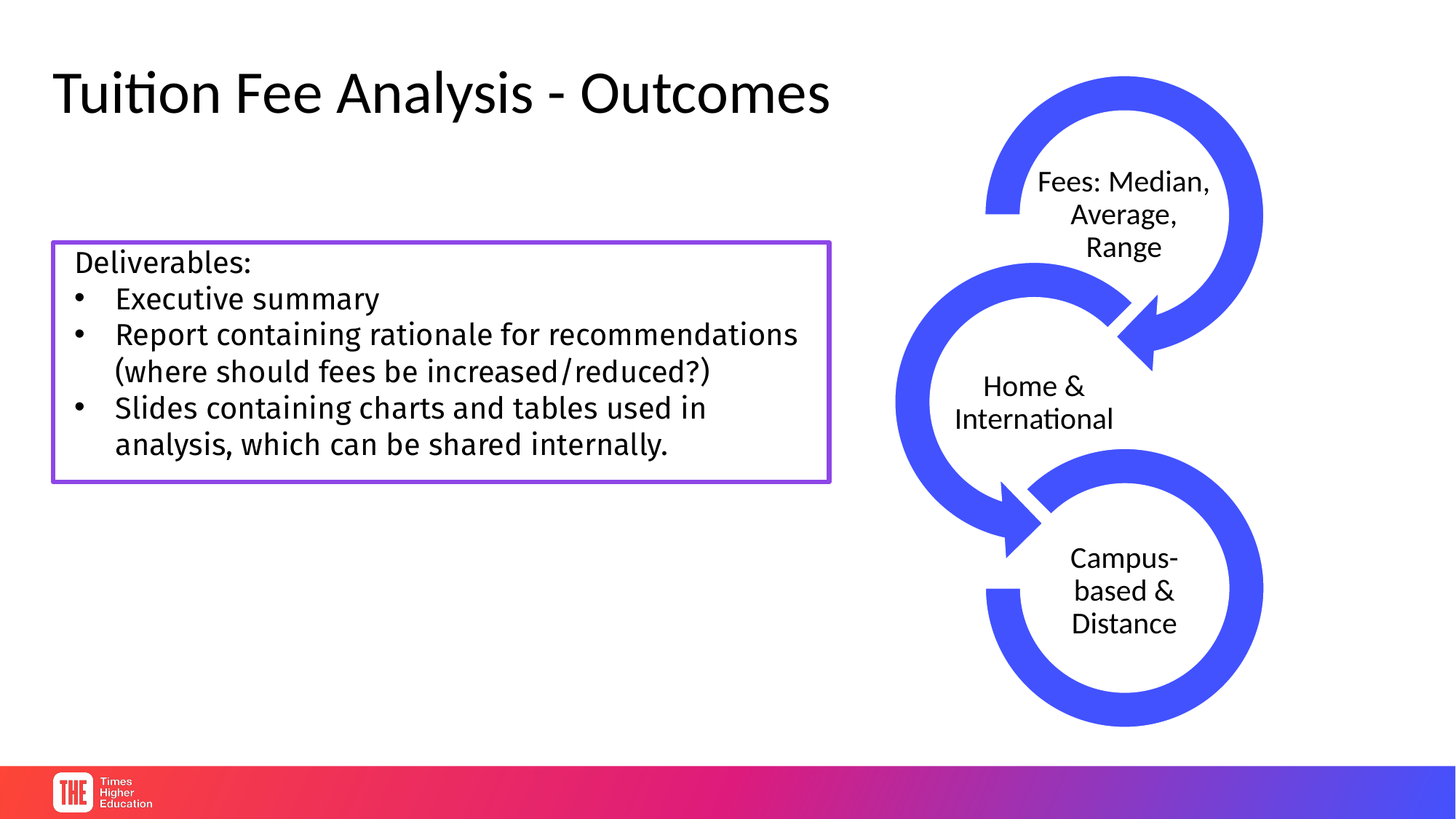

Tuition Fee Analysis - Outcomes
Fees: Median, Average, Range
Home & International
Campus-based & Distance
Deliverables:
Executive summary
Report containing rationale for recommendations (where should fees be increased/reduced?)
Slides containing charts and tables used in analysis, which can be shared internally.